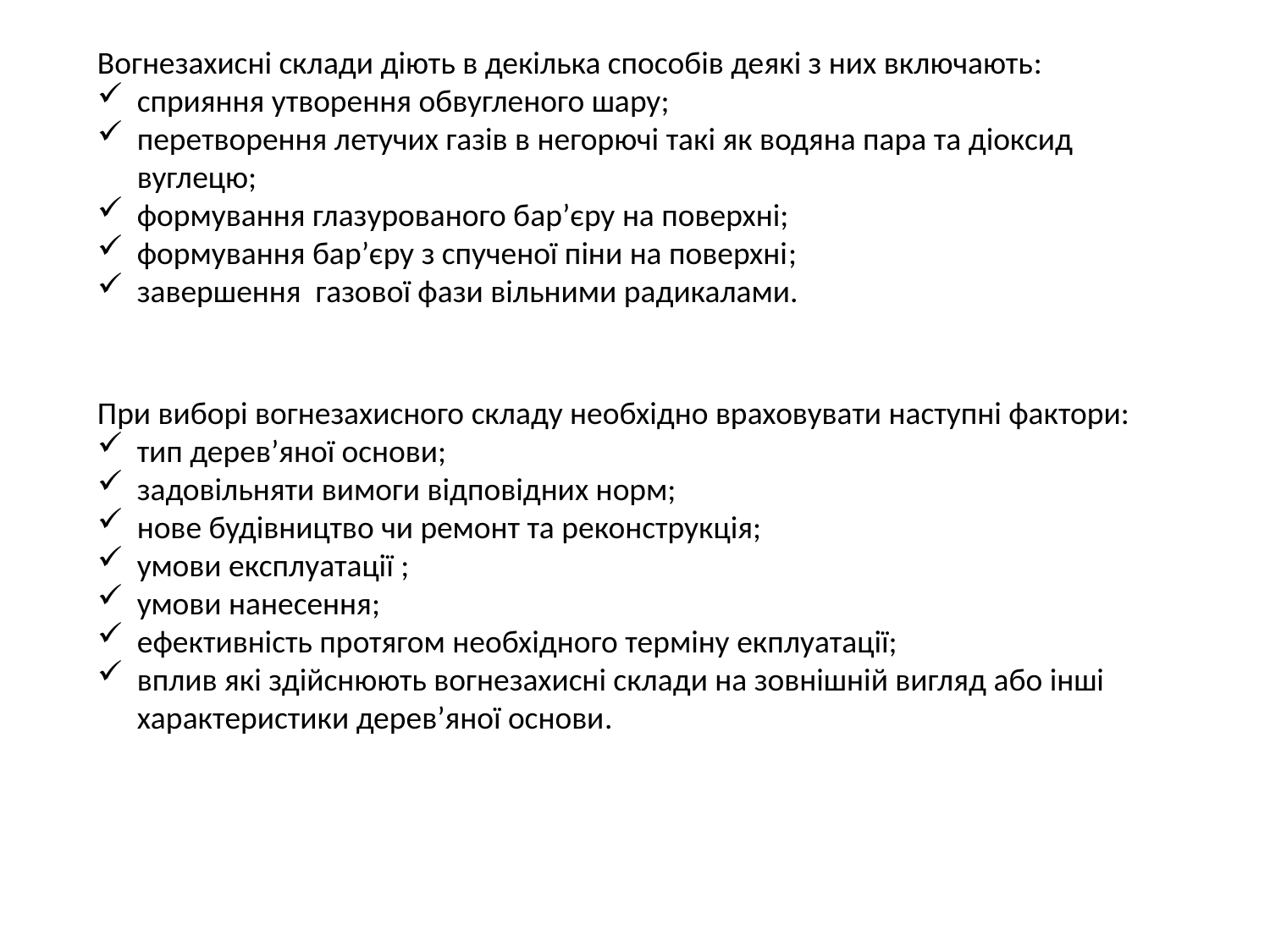

Вогнезахисні склади діють в декілька способів деякі з них включають:
сприяння утворення обвугленого шару;
перетворення летучих газів в негорючі такі як водяна пара та діоксид вуглецю;
формування глазурованого бар’єру на поверхні;
формування бар’єру з спученої піни на поверхні;
завершення  газової фази вільними радикалами.
При виборі вогнезахисного складу необхідно враховувати наступні фактори:
тип дерев’яної основи;
задовільняти вимоги відповідних норм;
нове будівництво чи ремонт та реконструкція;
умови експлуатації ;
умови нанесення;
ефективність протягом необхідного терміну екплуатації;
вплив які здійснюють вогнезахисні склади на зовнішній вигляд або інші характеристики дерев’яної основи.